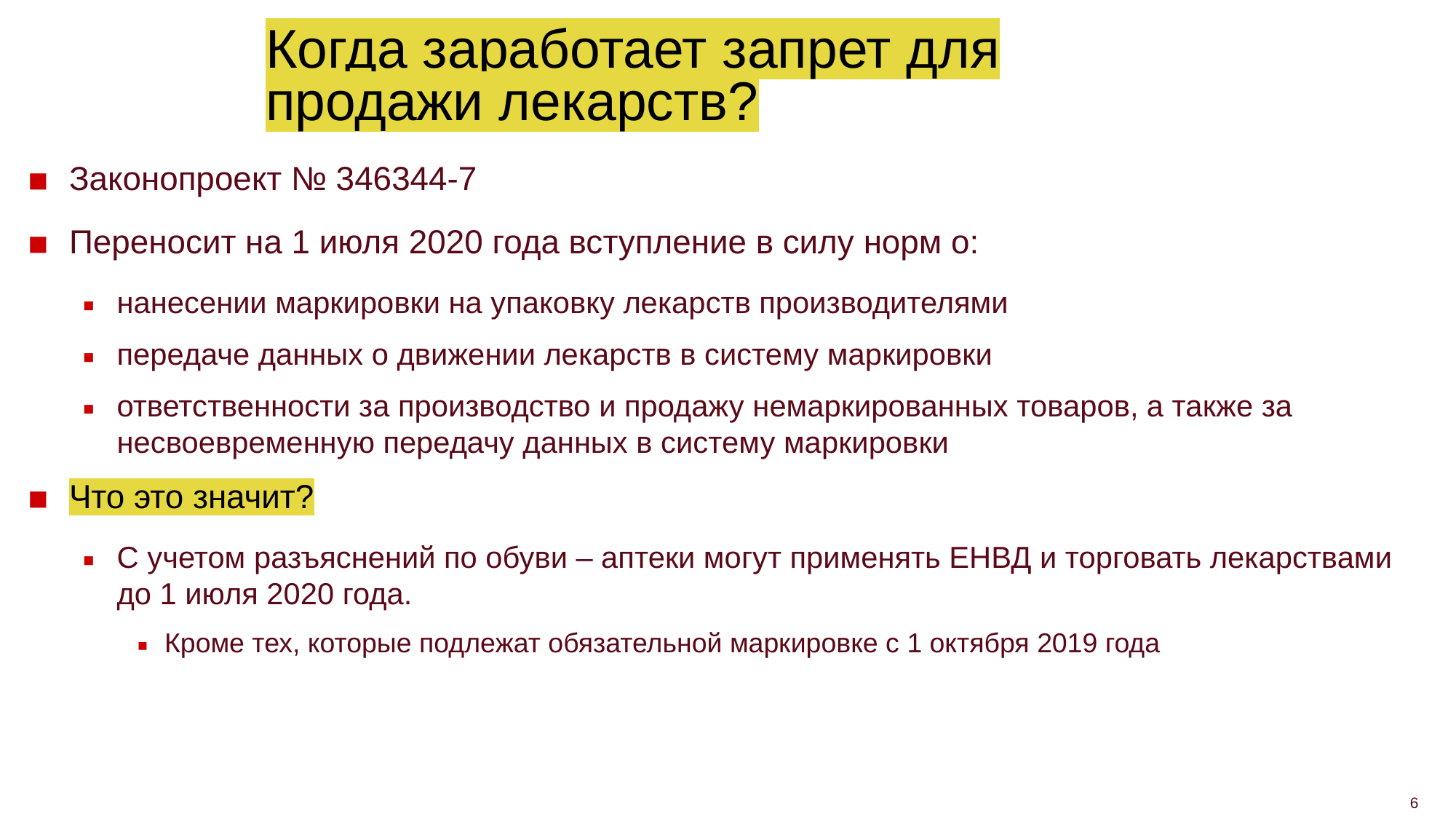

# Когда заработает запрет для продажи лекарств?
Законопроект № 346344-7
Переносит на 1 июля 2020 года вступление в силу норм о:
нанесении маркировки на упаковку лекарств производителями
передаче данных о движении лекарств в систему маркировки
ответственности за производство и продажу немаркированных товаров, а также за несвоевременную передачу данных в систему маркировки
Что это значит?
С учетом разъяснений по обуви – аптеки могут применять ЕНВД и торговать лекарствами до 1 июля 2020 года.
Кроме тех, которые подлежат обязательной маркировке с 1 октября 2019 года

6